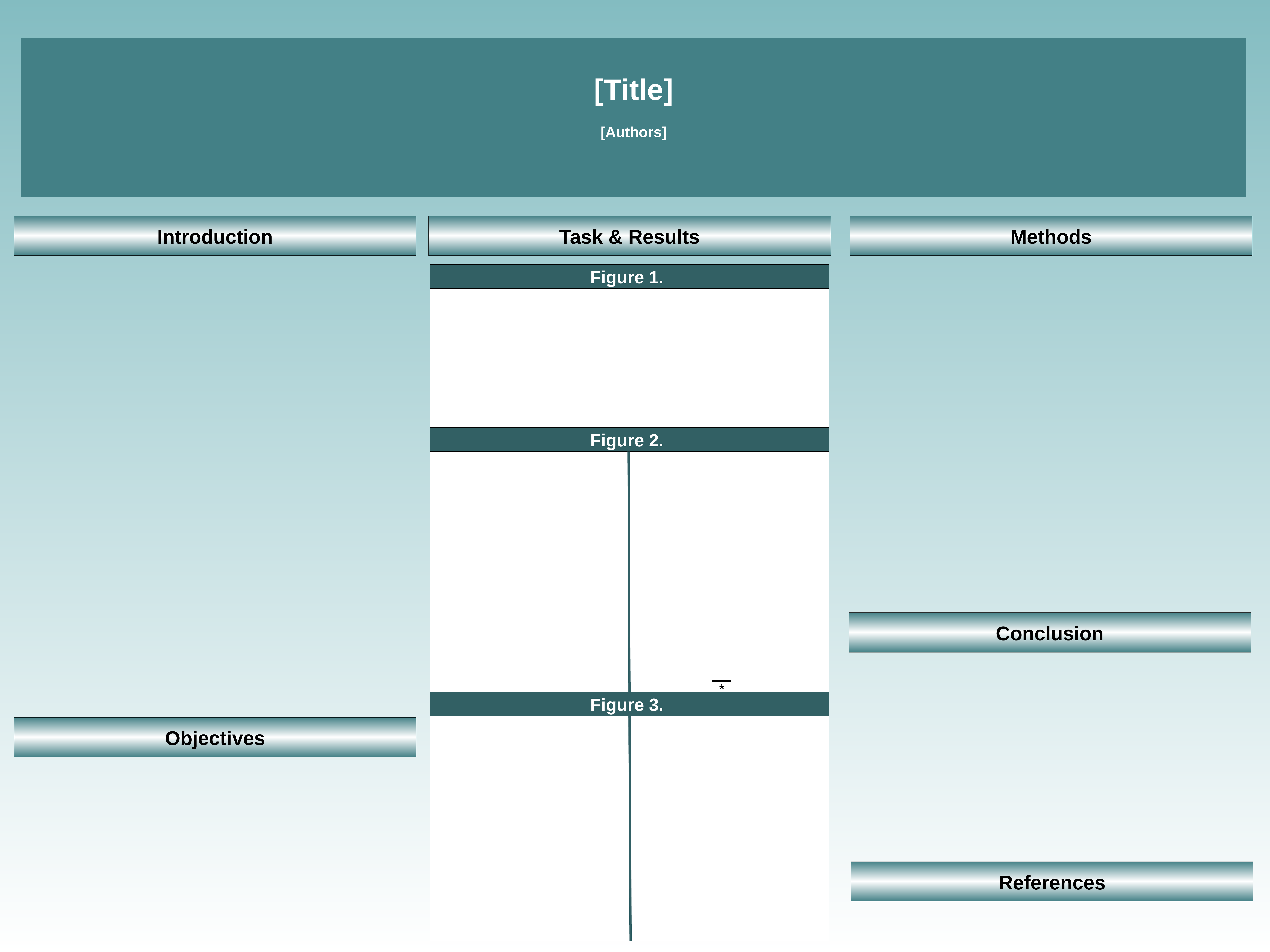

# [Title] [Authors]
Introduction
Task & Results
Methods

Figure 1.
Figure 2.

Conclusion
*
Figure 3.
Objectives

References